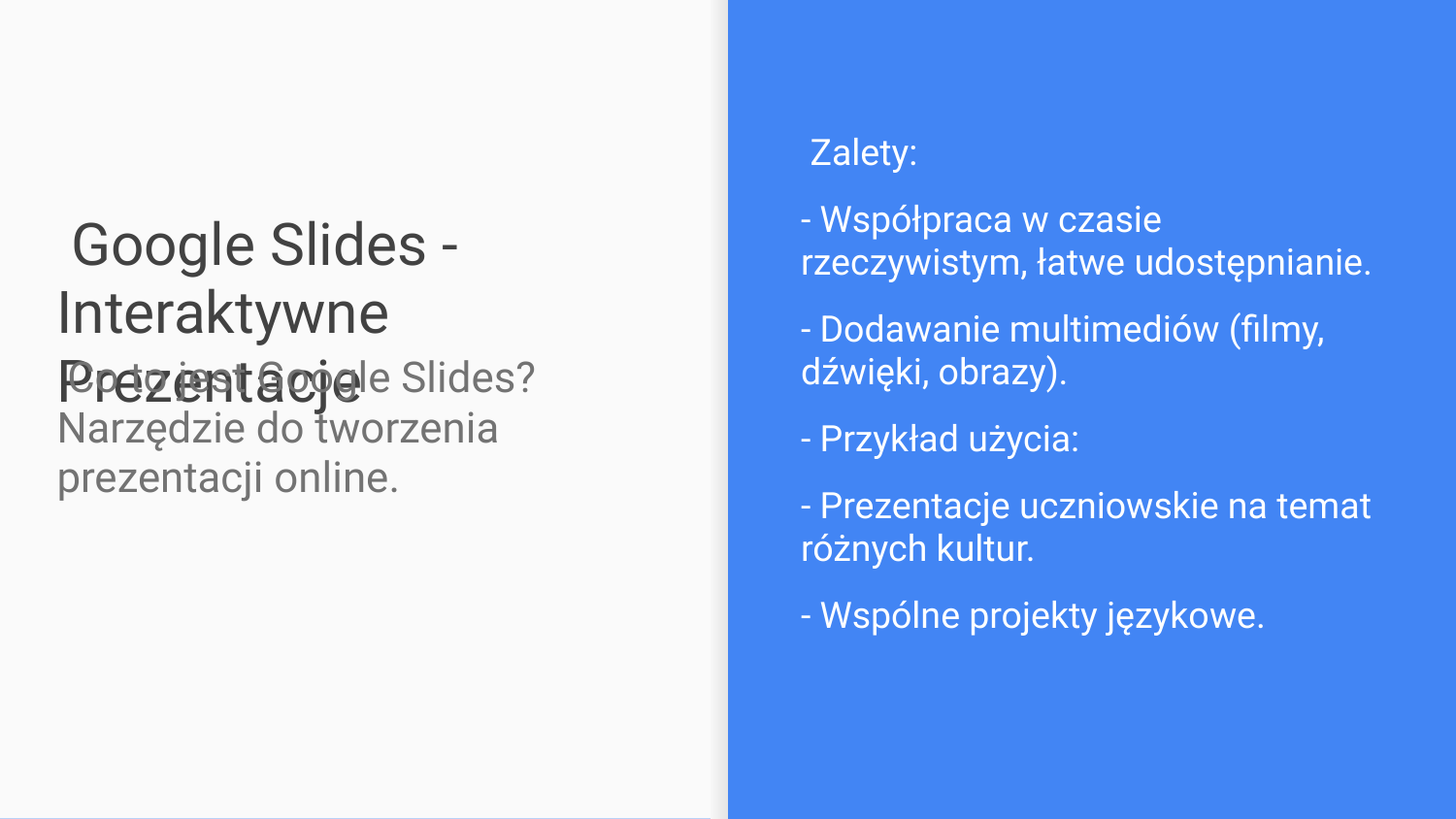

Zalety:
- Współpraca w czasie rzeczywistym, łatwe udostępnianie.
- Dodawanie multimediów (filmy, dźwięki, obrazy).
- Przykład użycia:
- Prezentacje uczniowskie na temat różnych kultur.
- Wspólne projekty językowe.

# Google Slides - Interaktywne Prezentacje

 Co to jest Google Slides? Narzędzie do tworzenia prezentacji online.